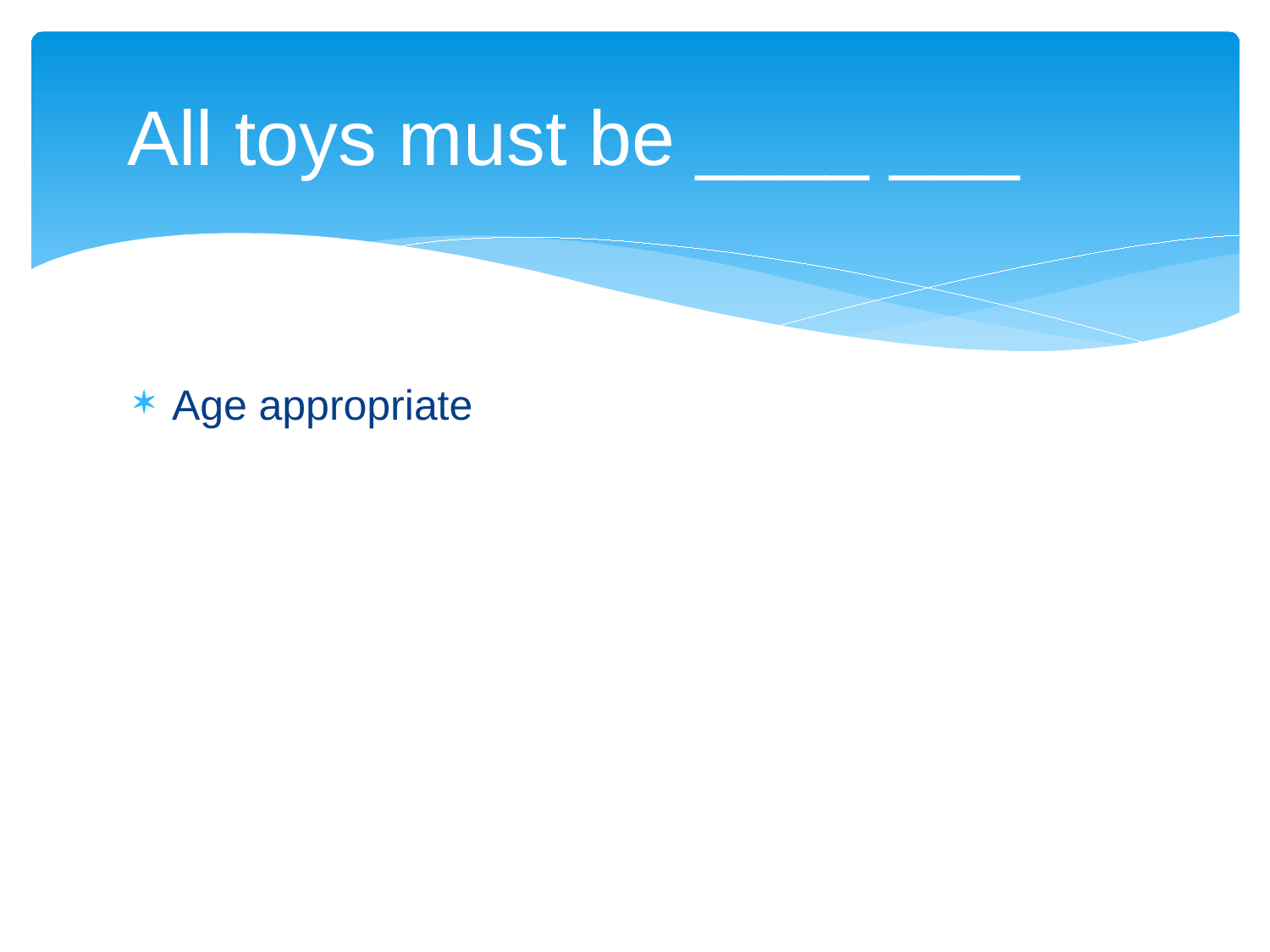

# All toys must be ____ ___
Age appropriate